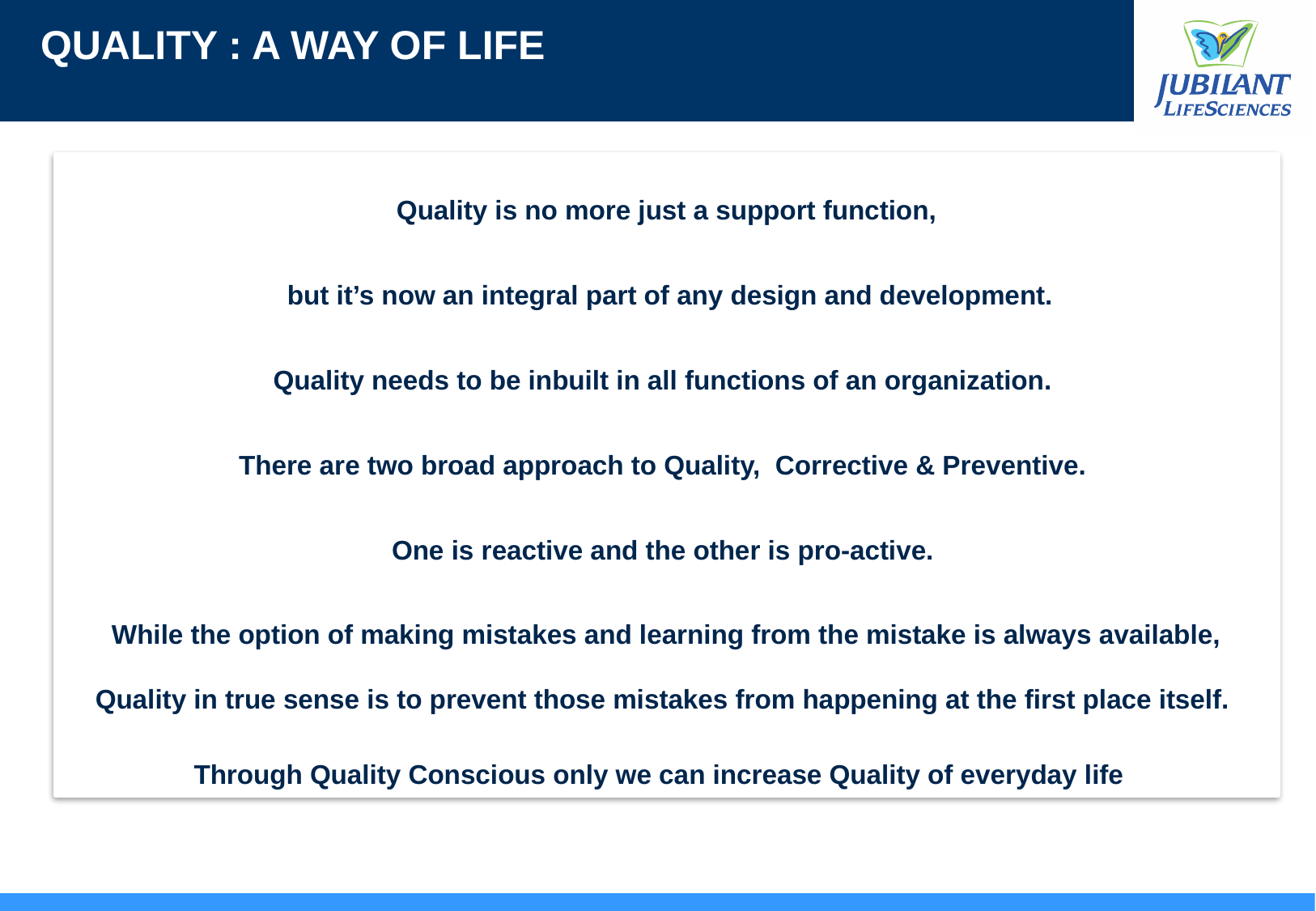

# QUALITY : A WAY OF LIFE
Quality is no more just a support function,
 but it’s now an integral part of any design and development.
Quality needs to be inbuilt in all functions of an organization.
There are two broad approach to Quality,  Corrective & Preventive.
One is reactive and the other is pro-active.
While the option of making mistakes and learning from the mistake is always available, Quality in true sense is to prevent those mistakes from happening at the first place itself.
Through Quality Conscious only we can increase Quality of everyday life.